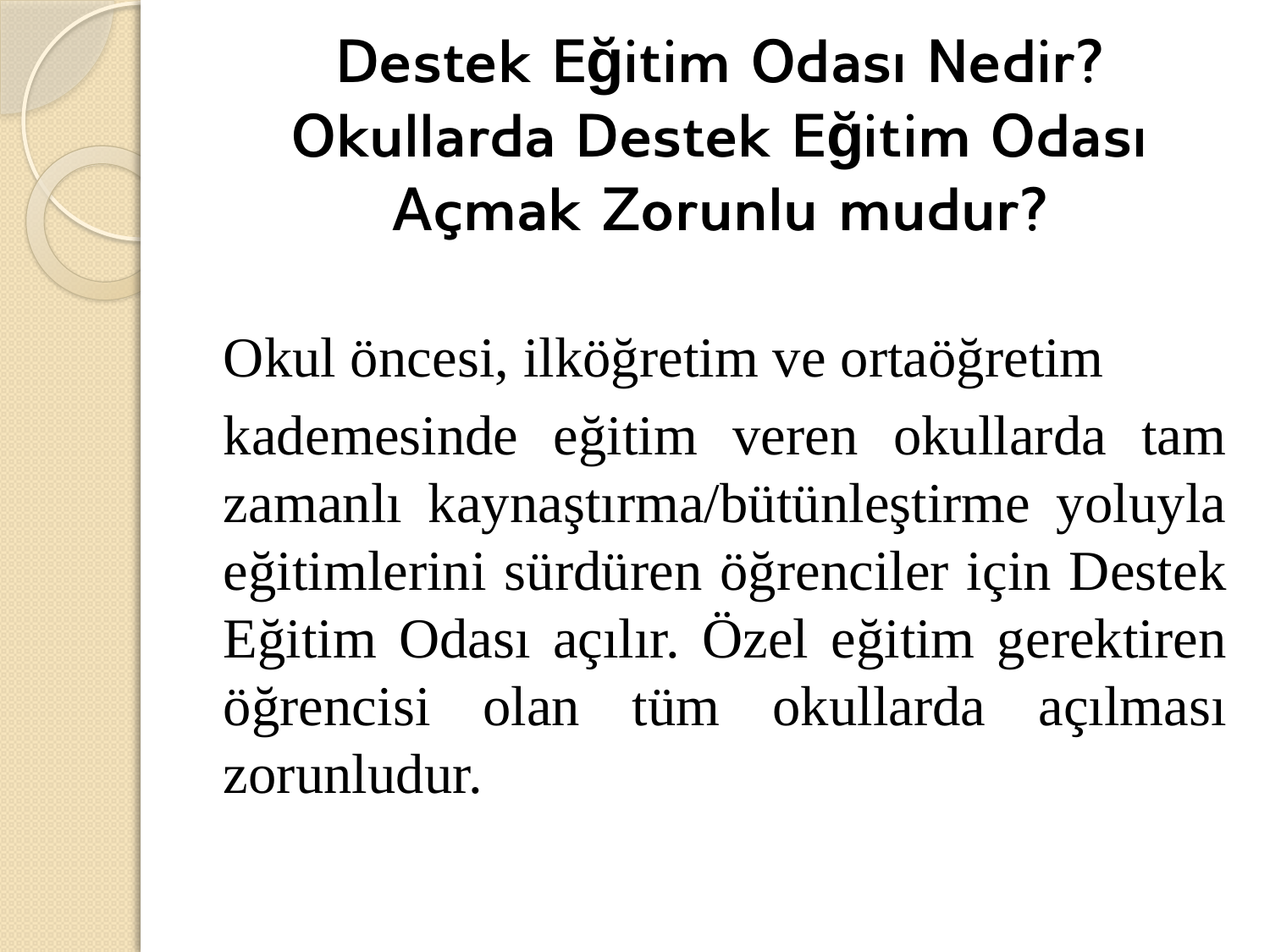

# Destek Eğitim Odası Nedir? Okullarda Destek Eğitim Odası Açmak Zorunlu mudur?

Okul öncesi, ilköğretim ve ortaöğretim
kademesinde eğitim veren okullarda tam zamanlı kaynaştırma/bütünleştirme yoluyla eğitimlerini sürdüren öğrenciler için Destek Eğitim Odası açılır. Özel eğitim gerektiren öğrencisi olan tüm okullarda açılması zorunludur.